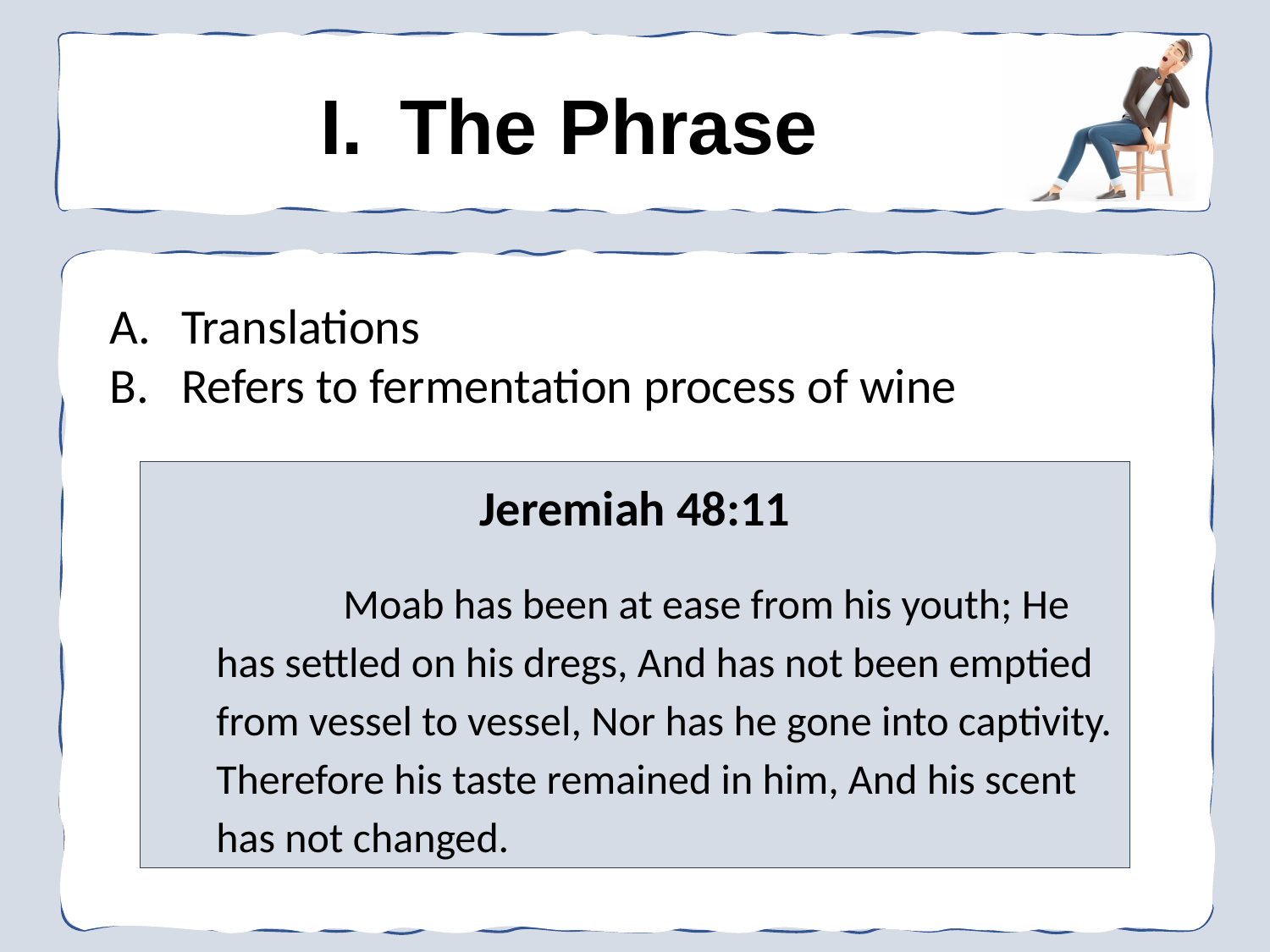

The Phrase
Translations
Refers to fermentation process of wine
Jeremiah 48:11
		Moab has been at ease from his youth; He has settled on his dregs, And has not been emptied from vessel to vessel, Nor has he gone into captivity. Therefore his taste remained in him, And his scent has not changed.